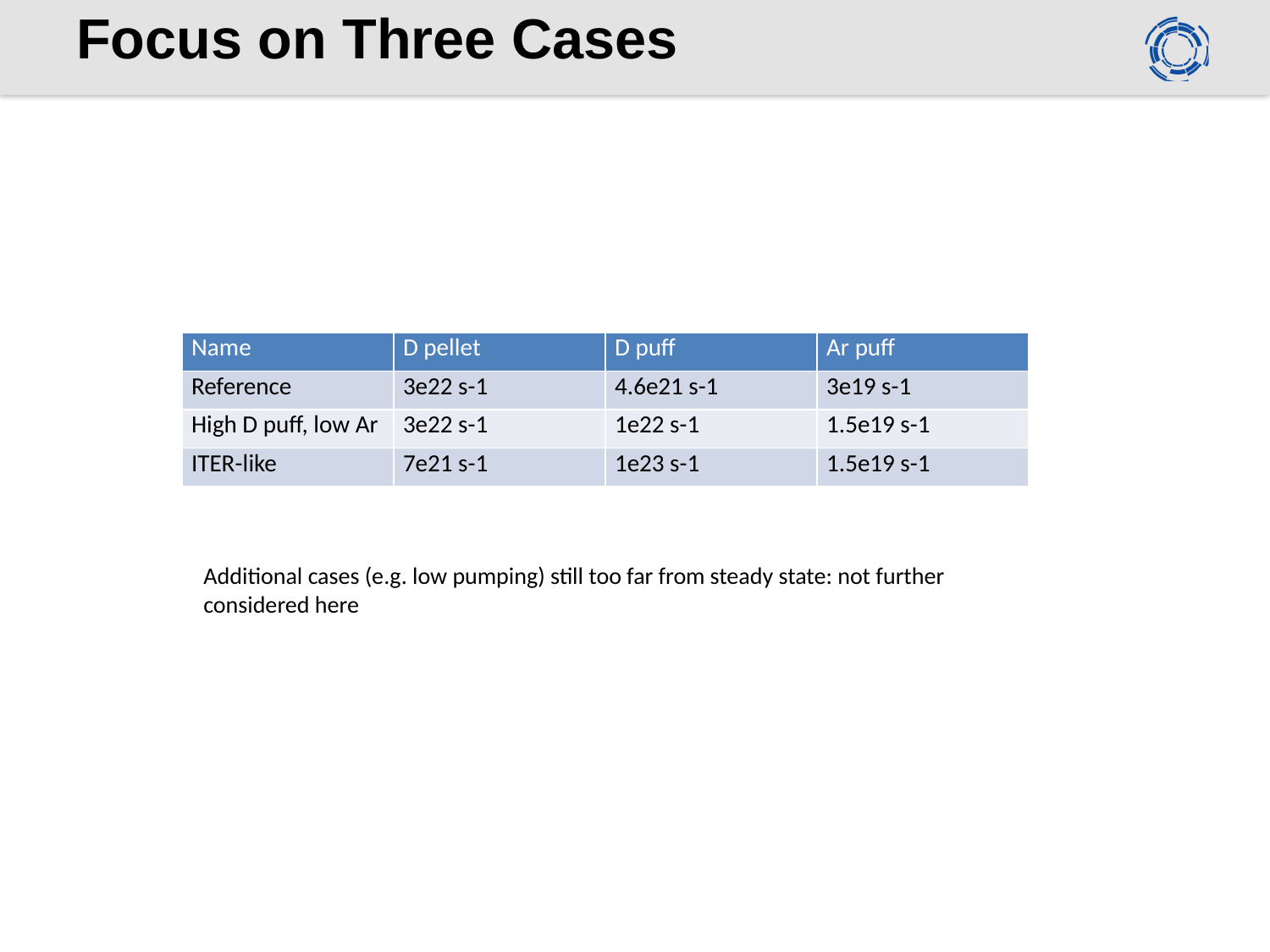

10
# Focus on Three Cases
| Name | D pellet | D puff | Ar puff |
| --- | --- | --- | --- |
| Reference | 3e22 s-1 | 4.6e21 s-1 | 3e19 s-1 |
| High D puff, low Ar | 3e22 s-1 | 1e22 s-1 | 1.5e19 s-1 |
| ITER-like | 7e21 s-1 | 1e23 s-1 | 1.5e19 s-1 |
Additional cases (e.g. low pumping) still too far from steady state: not further considered here